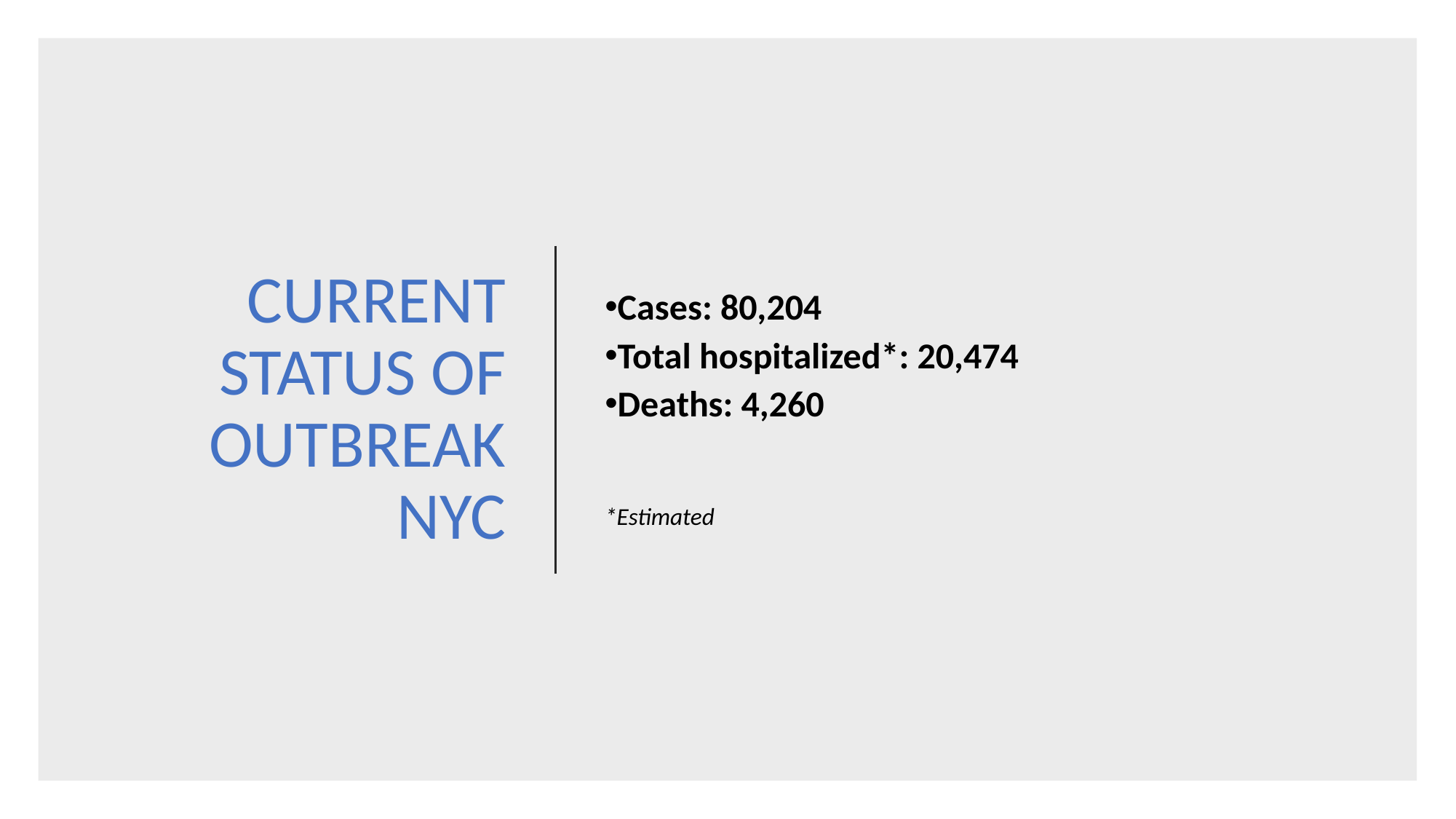

# CURRENT STATUS OF OUTBREAK NYC
Cases: 80,204
Total hospitalized*: 20,474
Deaths: 4,260

*Estimated